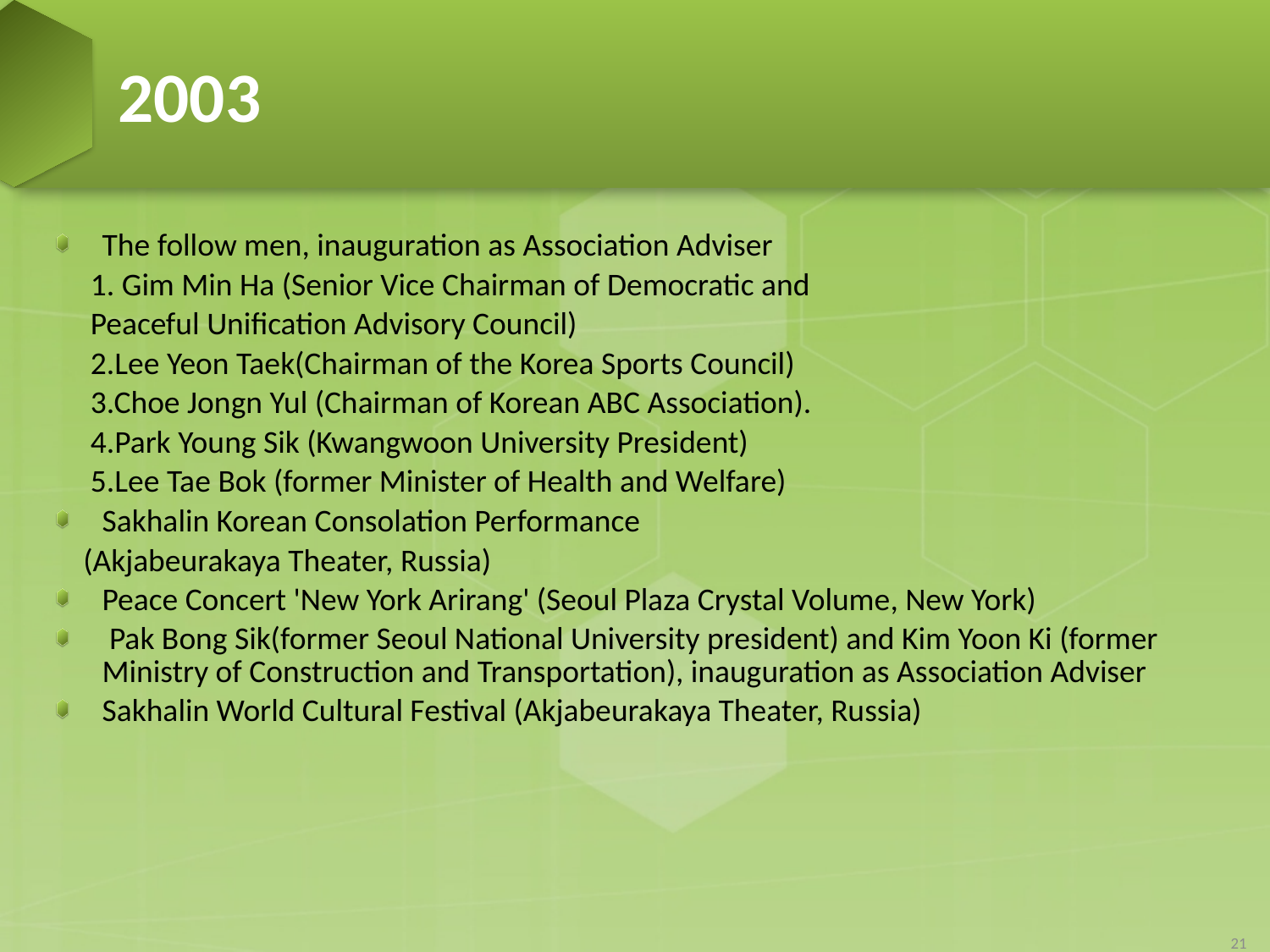

# 2003
The follow men, inauguration as Association Adviser
     1. Gim Min Ha (Senior Vice Chairman of Democratic and
     Peaceful Unification Advisory Council)
     2.Lee Yeon Taek(Chairman of the Korea Sports Council)
     3.Choe Jongn Yul (Chairman of Korean ABC Association).
     4.Park Young Sik (Kwangwoon University President)
     5.Lee Tae Bok (former Minister of Health and Welfare)
Sakhalin Korean Consolation Performance
    (Akjabeurakaya Theater, Russia)
Peace Concert 'New York Arirang' (Seoul Plaza Crystal Volume, New York)
 Pak Bong Sik(former Seoul National University president) and Kim Yoon Ki (former Ministry of Construction and Transportation), inauguration as Association Adviser
Sakhalin World Cultural Festival (Akjabeurakaya Theater, Russia)
21